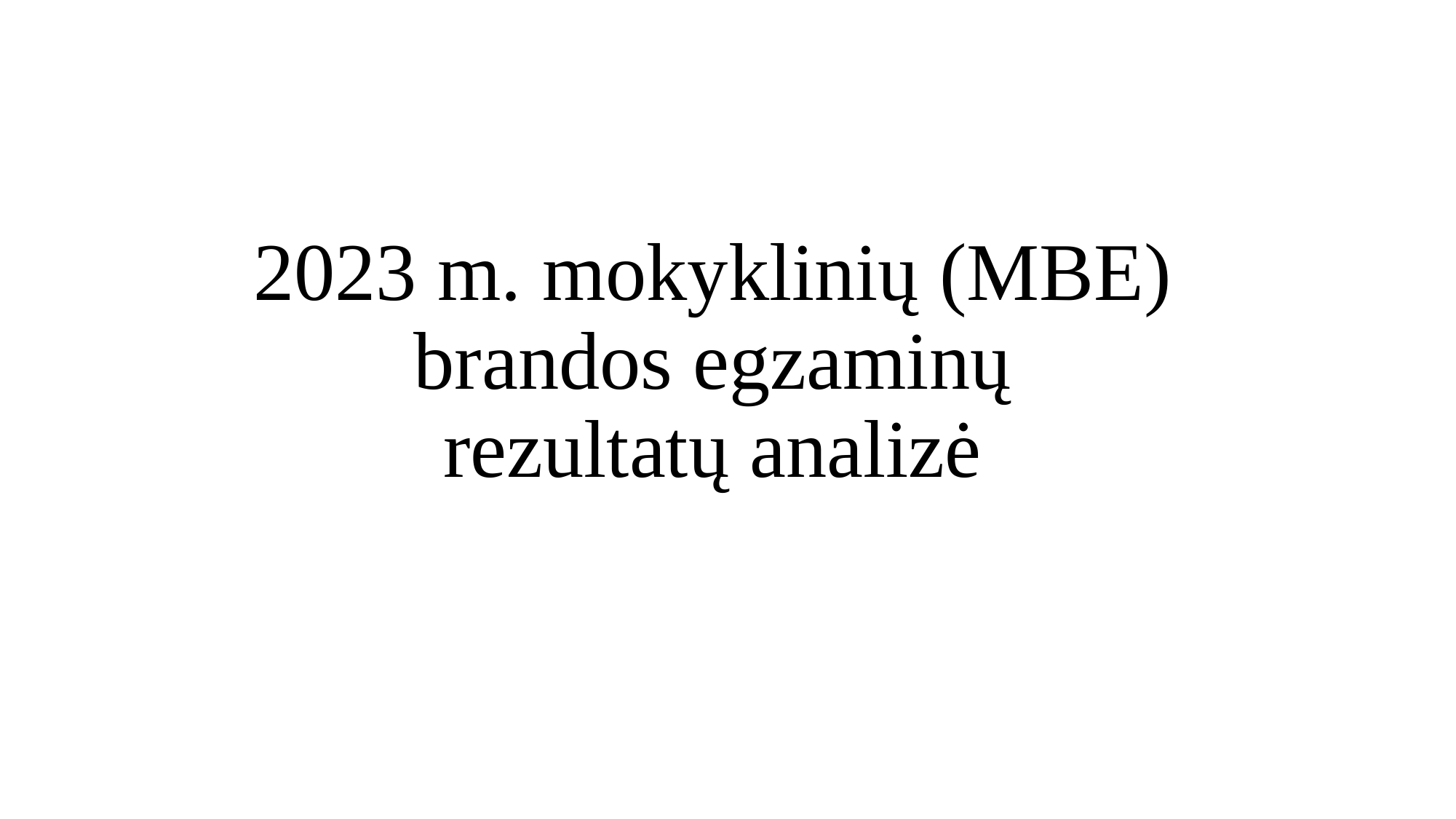

# 2023 m. mokyklinių (MBE) brandos egzaminų rezultatų analizė